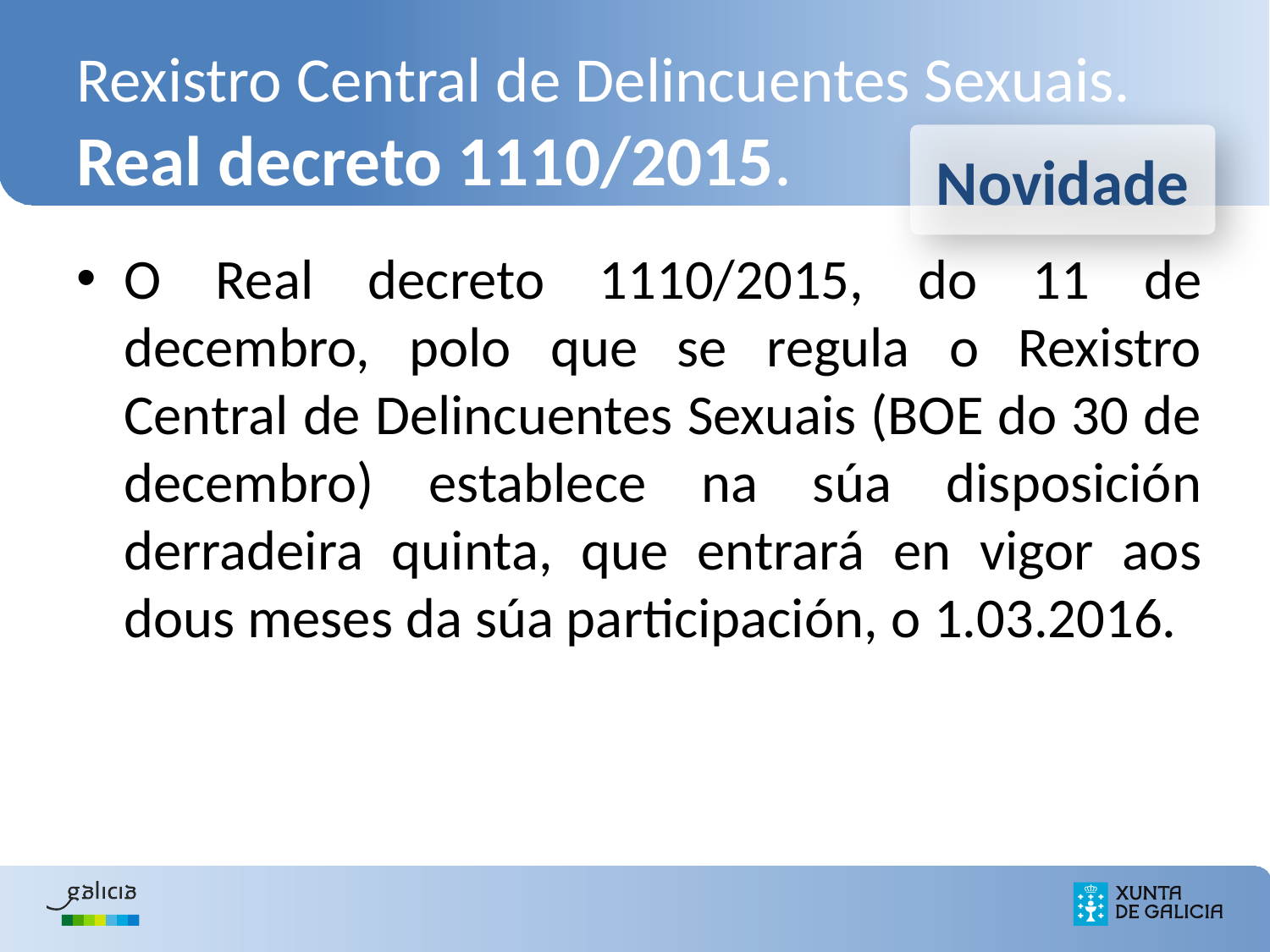

Rexistro Central de Delincuentes Sexuais.
Real decreto 1110/2015.
O Real decreto 1110/2015, do 11 de decembro, polo que se regula o Rexistro Central de Delincuentes Sexuais (BOE do 30 de decembro) establece na súa disposición derradeira quinta, que entrará en vigor aos dous meses da súa participación, o 1.03.2016.
Novidade